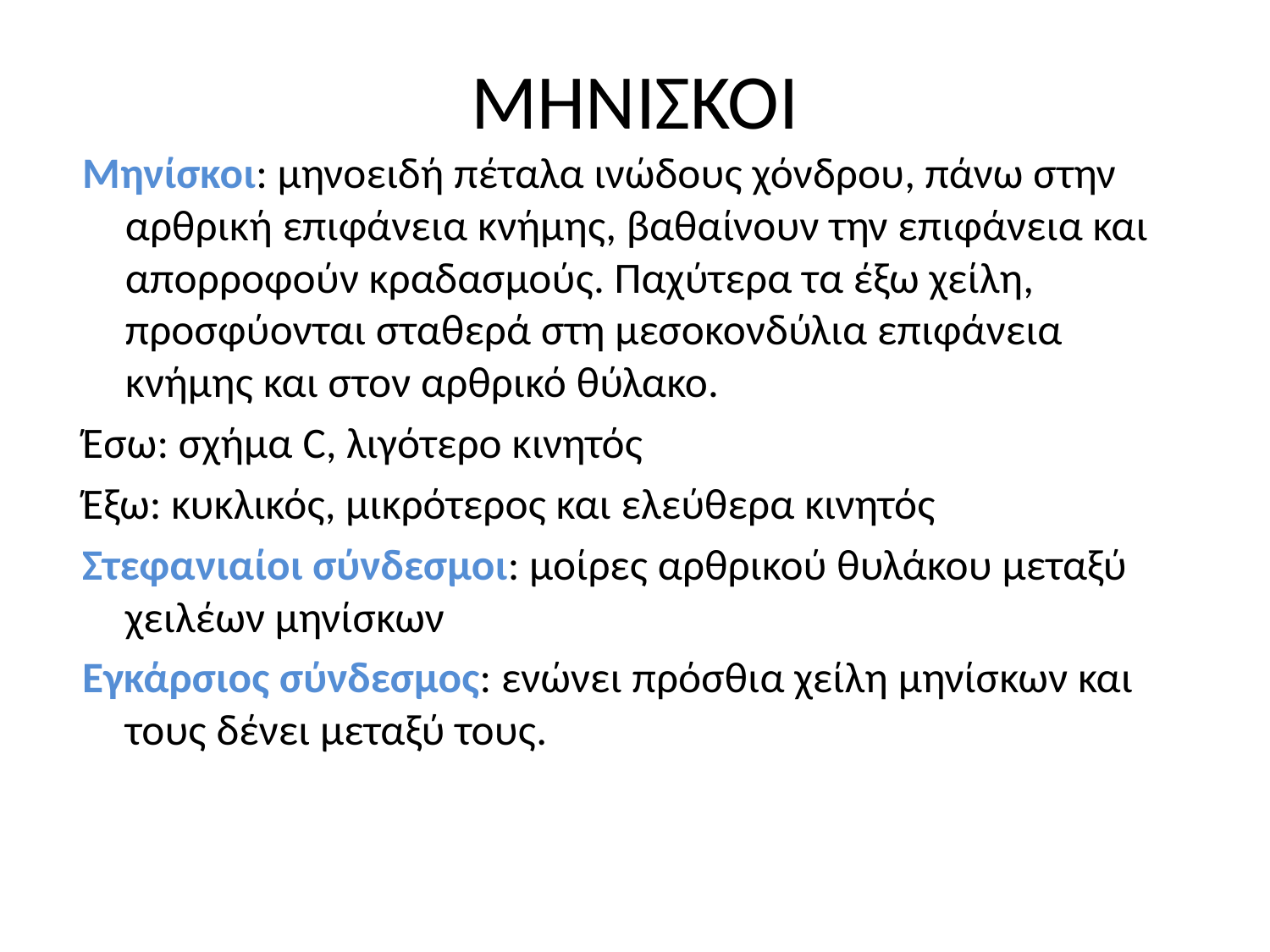

# ΜΗΝΙΣΚΟΙ
Μηνίσκοι: μηνοειδή πέταλα ινώδους χόνδρου, πάνω στην αρθρική επιφάνεια κνήμης, βαθαίνουν την επιφάνεια και απορροφούν κραδασμούς. Παχύτερα τα έξω χείλη, προσφύονται σταθερά στη μεσοκονδύλια επιφάνεια κνήμης και στον αρθρικό θύλακο.
Έσω: σχήμα C, λιγότερο κινητός
Έξω: κυκλικός, μικρότερος και ελεύθερα κινητός
Στεφανιαίοι σύνδεσμοι: μοίρες αρθρικού θυλάκου μεταξύ χειλέων μηνίσκων
Εγκάρσιος σύνδεσμος: ενώνει πρόσθια χείλη μηνίσκων και τους δένει μεταξύ τους.